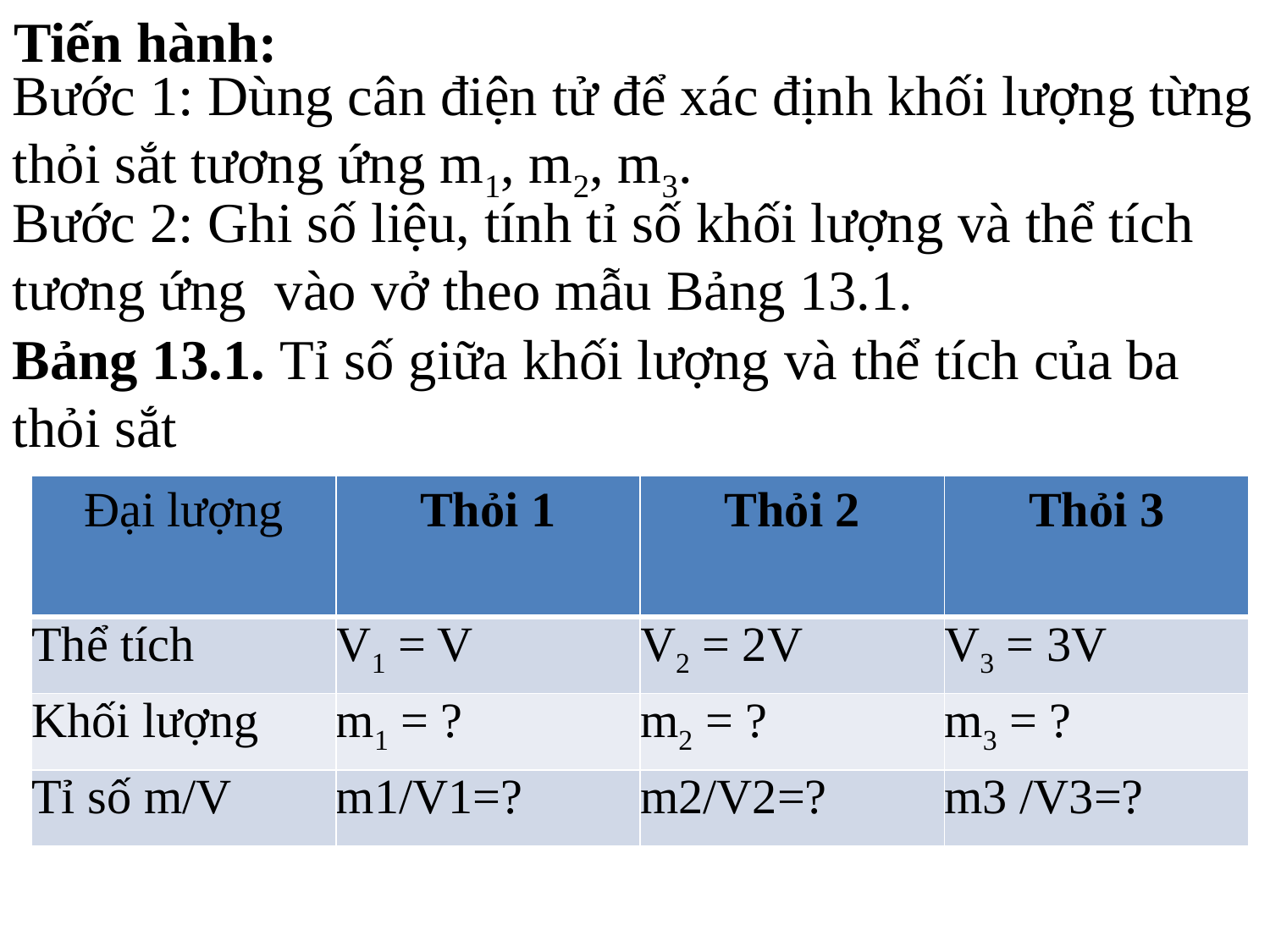

Tiến hành:

Bước 1: Dùng cân điện tử để xác định khối lượng từng thỏi sắt tương ứng m1, m2, m3.
Bước 2: Ghi số liệu, tính tỉ số khối lượng và thể tích tương ứng  vào vở theo mẫu Bảng 13.1.
Bảng 13.1. Tỉ số giữa khối lượng và thể tích của ba thỏi sắt
| Đại lượng | Thỏi 1 | Thỏi 2 | Thỏi 3 |
| --- | --- | --- | --- |
| Thể tích | V1 = V | V2 = 2V | V3 = 3V |
| Khối lượng | m1 = ? | m2 = ? | m3 = ? |
| Tỉ số m/V | m1/V1=? | m2/V2=? | m3 /V3=? |